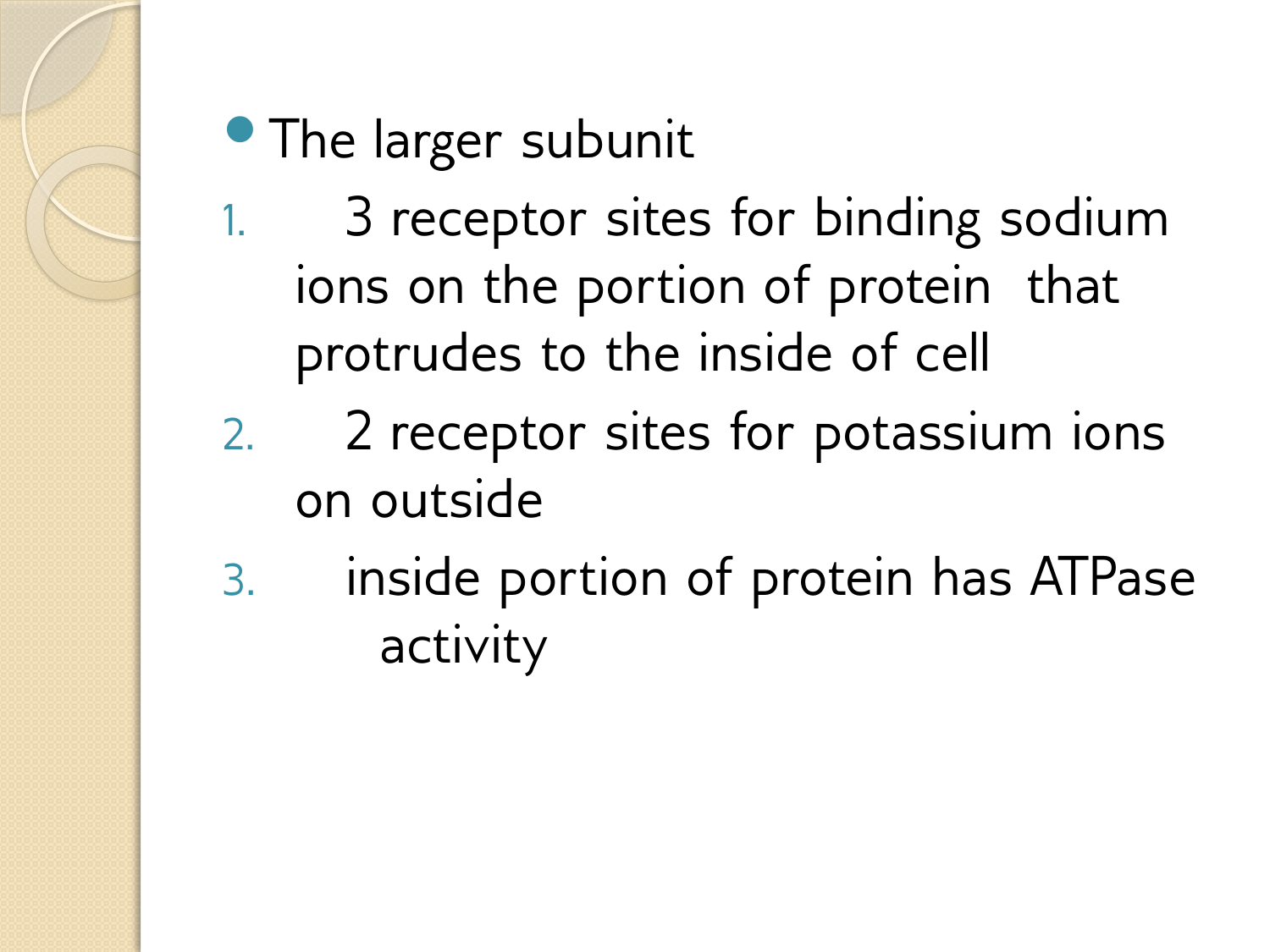

The larger subunit
   3 receptor sites for binding sodium ions on the portion of protein  that protrudes to the inside of cell
   2 receptor sites for potassium ions  on outside
   inside portion of protein has ATPase       activity